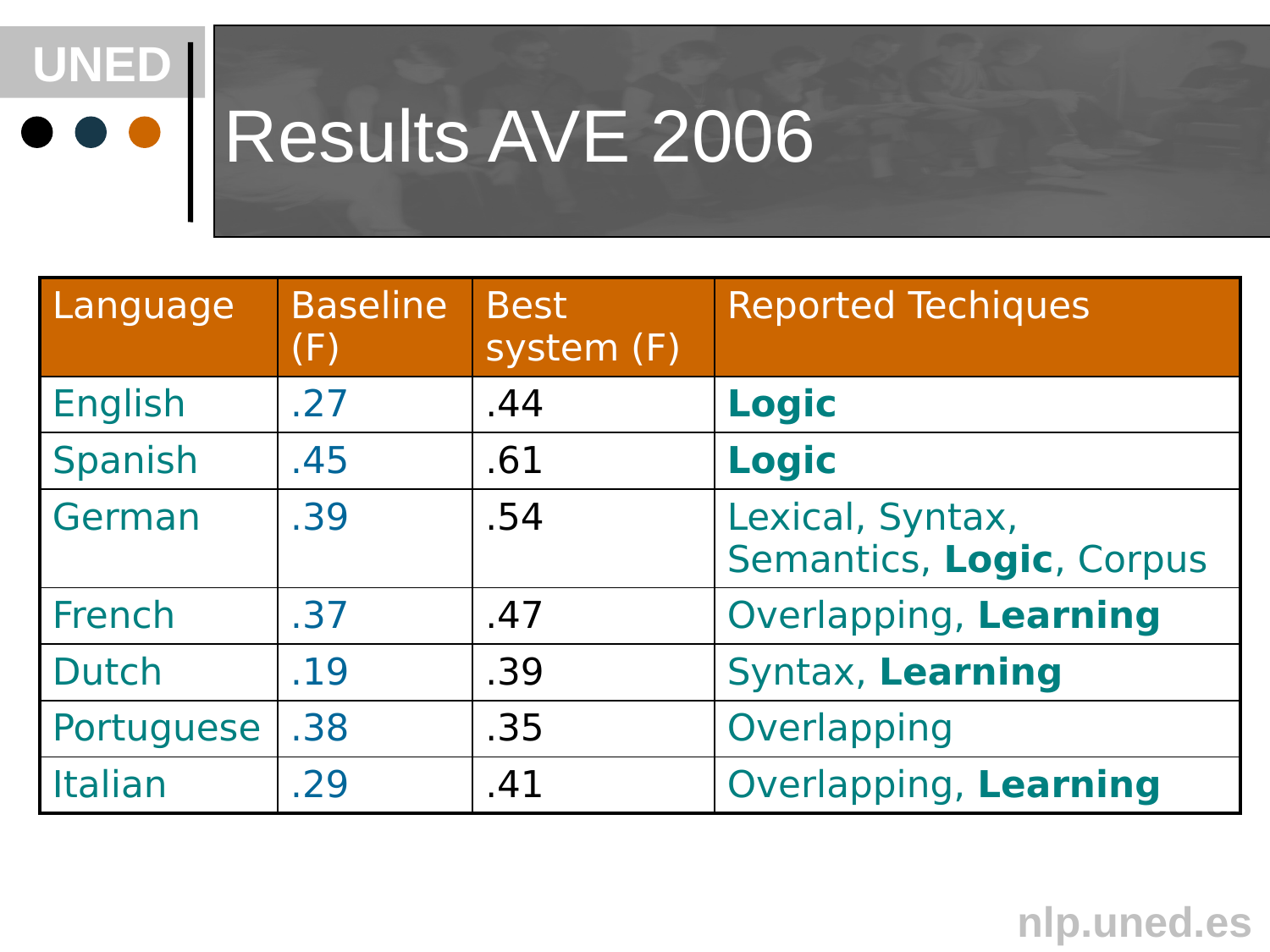

# Results AVE 2006
| Language | Baseline (F) | Best system (F) | Reported Techiques |
| --- | --- | --- | --- |
| English | .27 | .44 | Logic |
| Spanish | .45 | .61 | Logic |
| German | .39 | .54 | Lexical, Syntax, Semantics, Logic, Corpus |
| French | .37 | .47 | Overlapping, Learning |
| Dutch | .19 | .39 | Syntax, Learning |
| Portuguese | .38 | .35 | Overlapping |
| Italian | .29 | .41 | Overlapping, Learning |